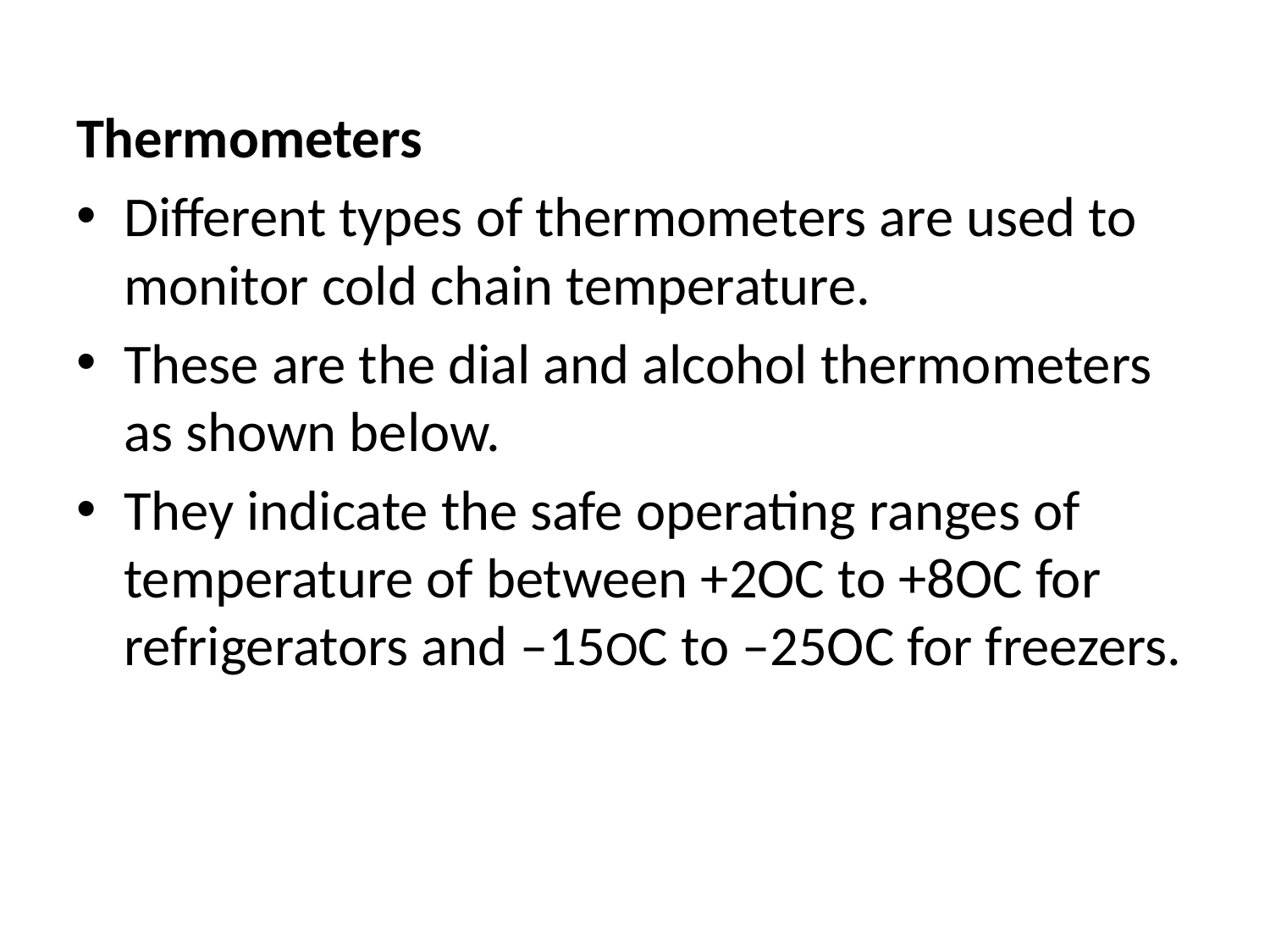

Thermometers
Different types of thermometers are used to monitor cold chain temperature.
These are the dial and alcohol thermometers as shown below.
They indicate the safe operating ranges of temperature of between +2OC to +8OC for refrigerators and –15OC to –25OC for freezers.